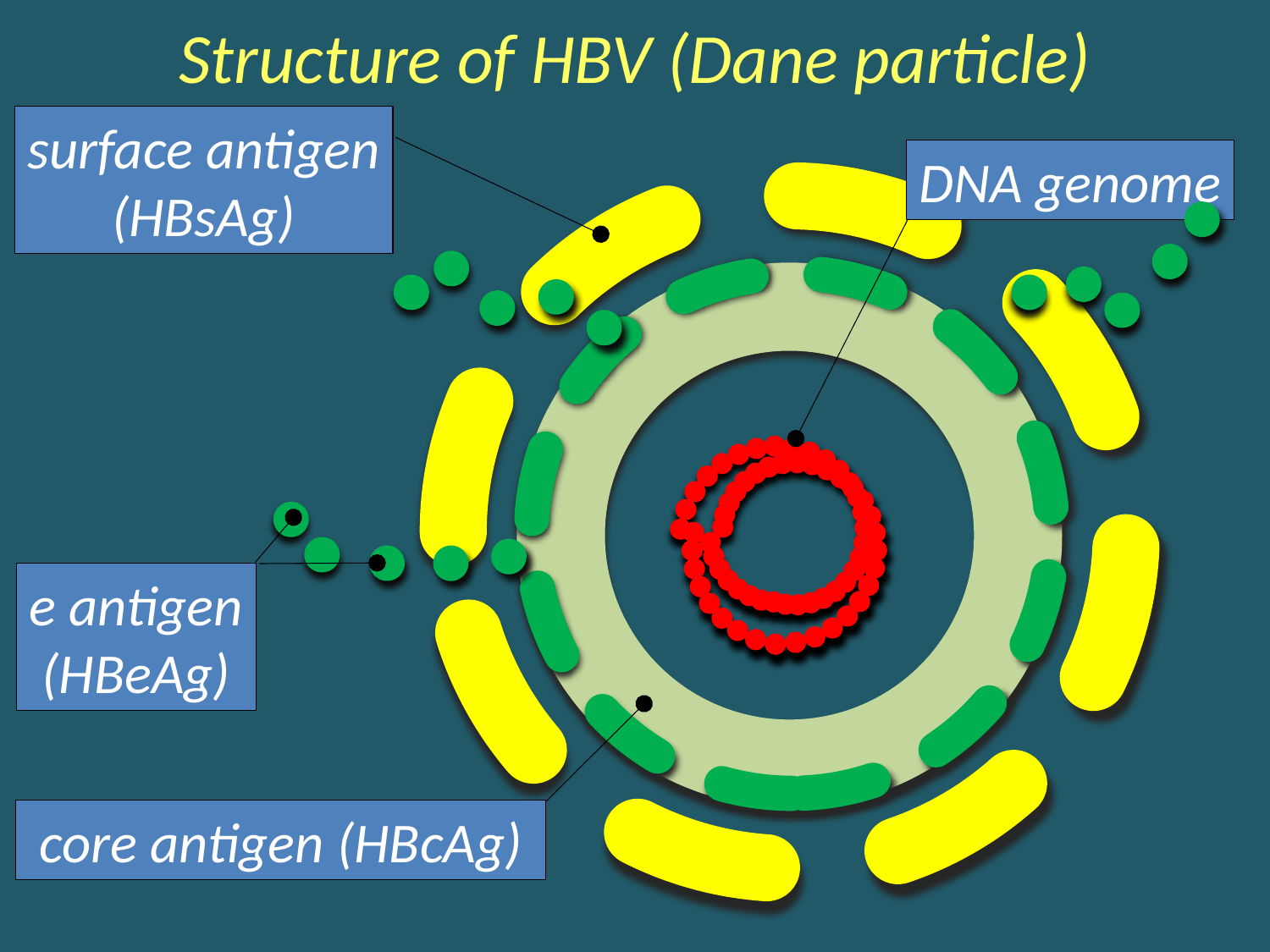

Structure of HBV (Dane particle)
surface antigen
(HBsAg)
DNA genome

e antigen
(HBeAg)
core antigen (HBcAg)